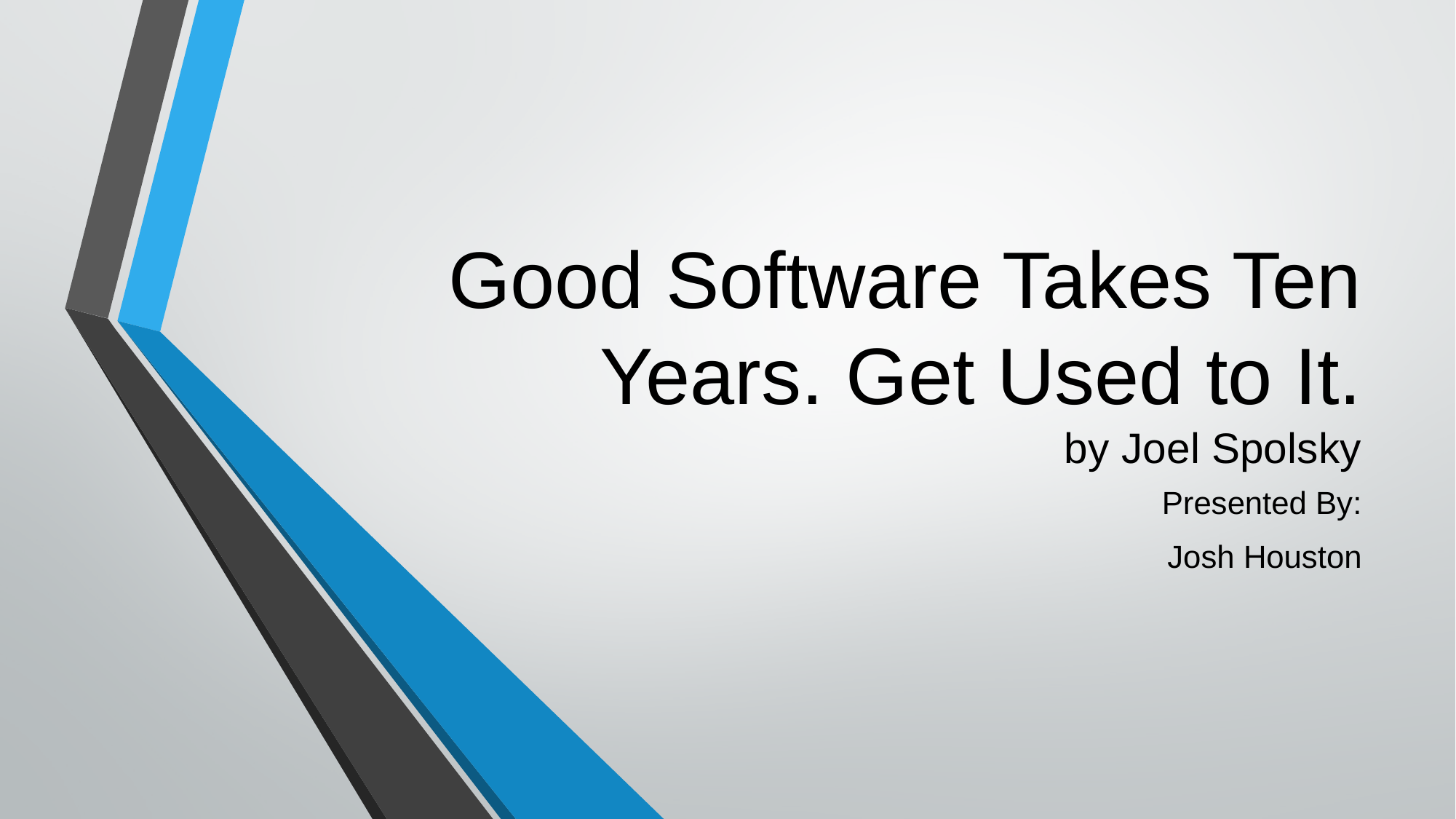

# Good Software Takes Ten Years. Get Used to It. by Joel Spolsky
Presented By:
Josh Houston